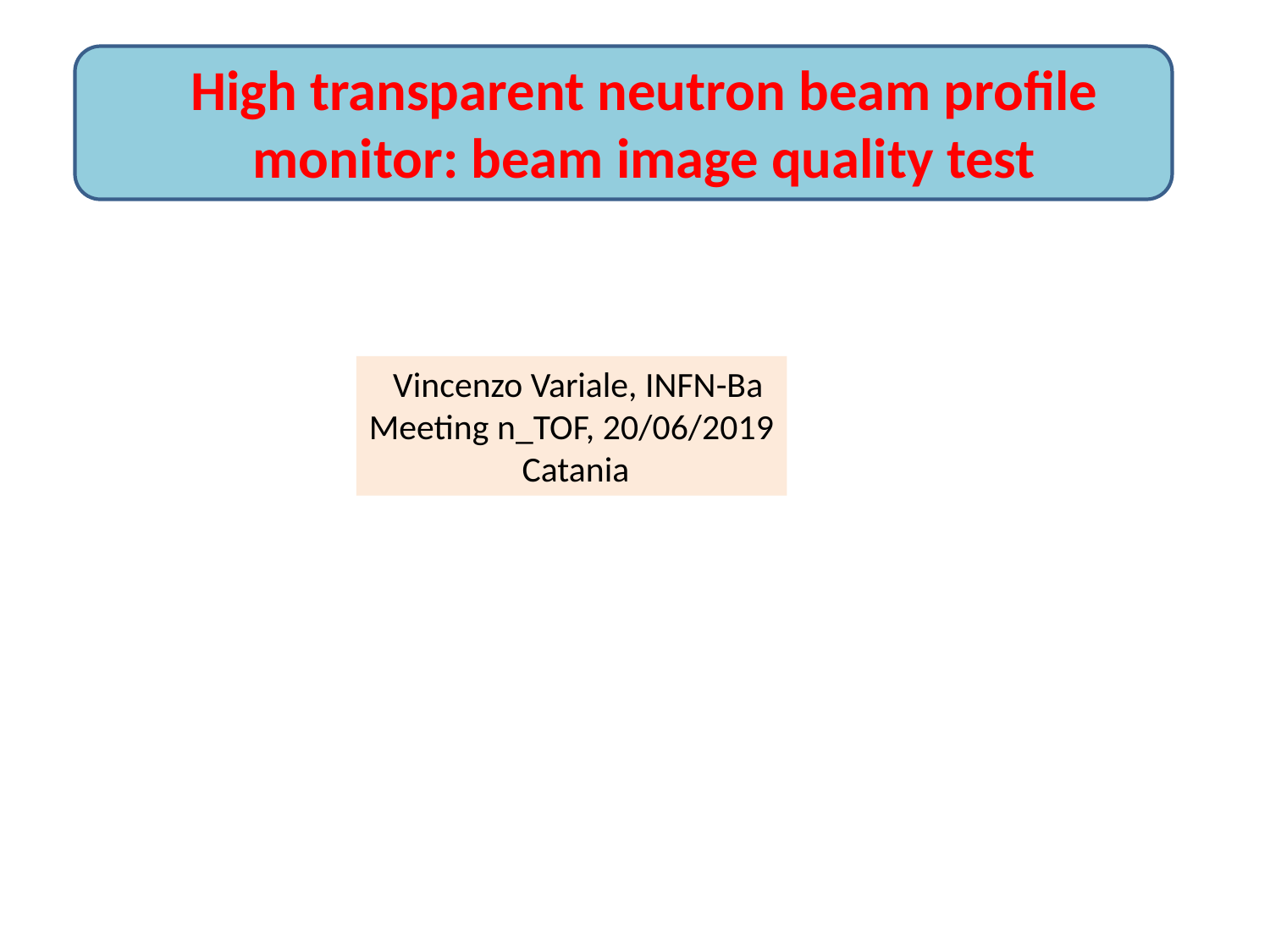

High transparent neutron beam profile monitor: beam image quality test
   Vincenzo Variale, INFN-Ba
Meeting n_TOF, 20/06/2019
 Catania